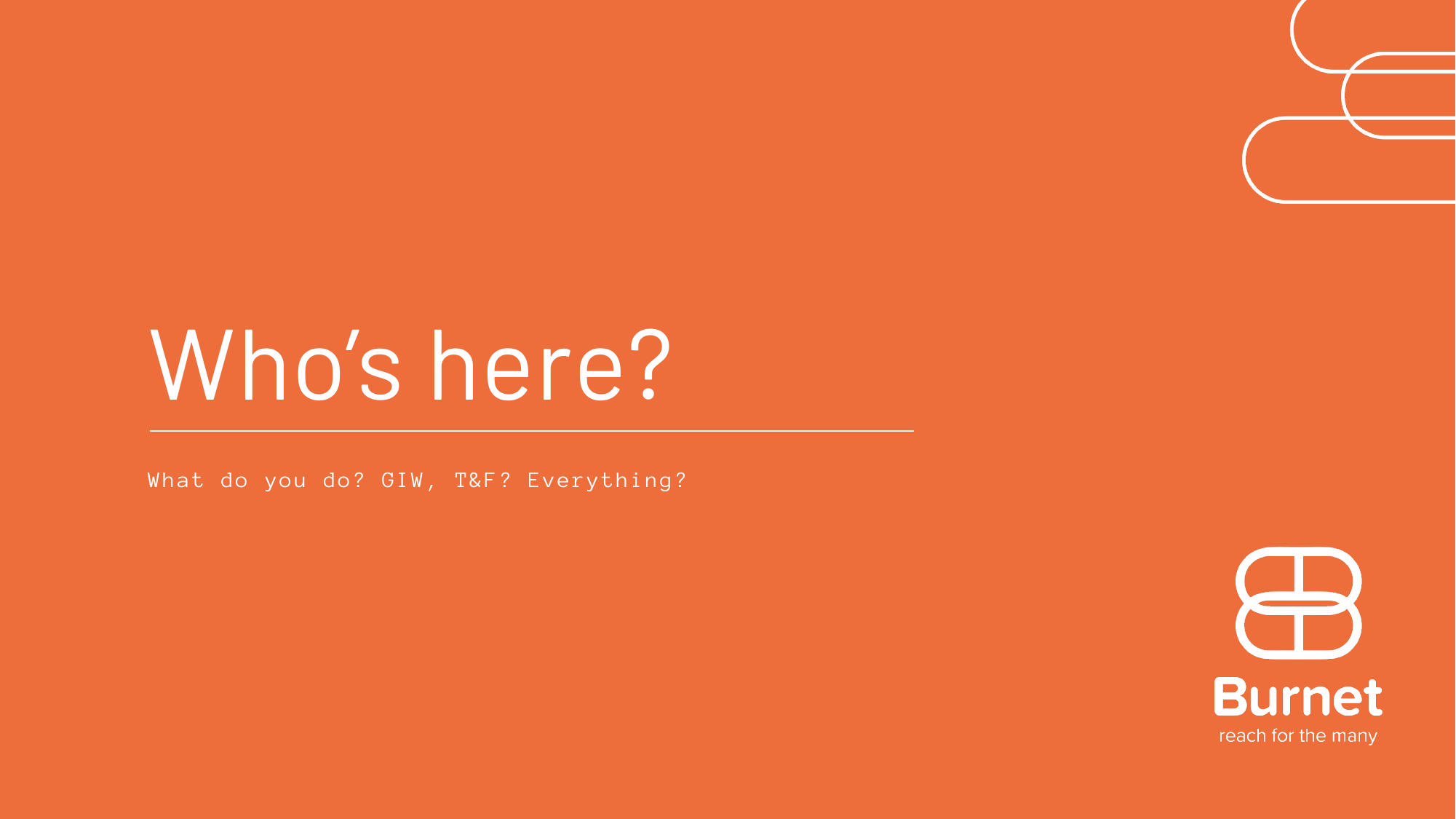

# Who’s here?
What do you do? GIW, T&F? Everything?